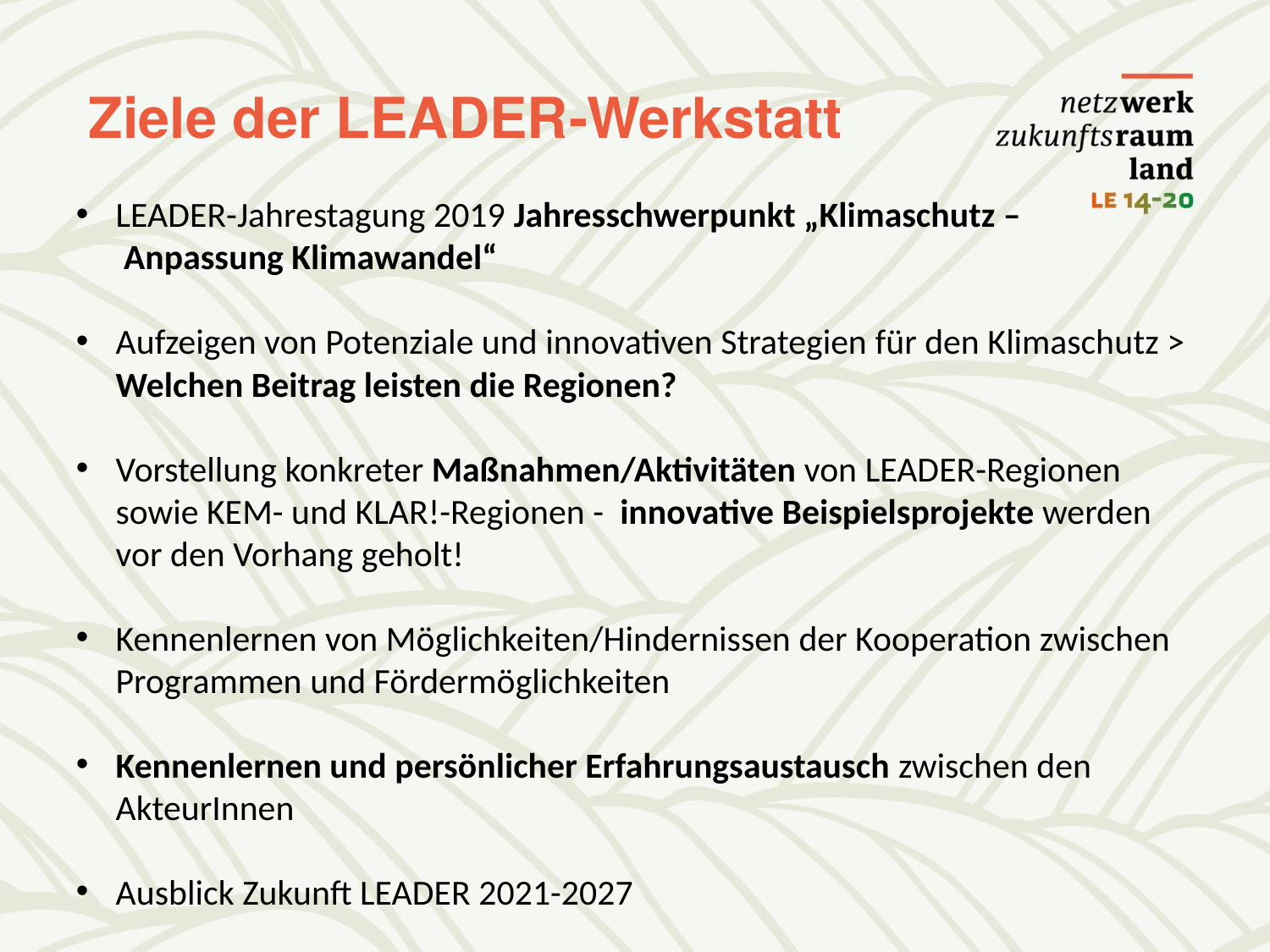

# Ziele der LEADER-Werkstatt
LEADER-Jahrestagung 2019 Jahresschwerpunkt „Klimaschutz –
 Anpassung Klimawandel“

Aufzeigen von Potenziale und innovativen Strategien für den Klimaschutz > Welchen Beitrag leisten die Regionen?

Vorstellung konkreter Maßnahmen/Aktivitäten von LEADER-Regionen sowie KEM- und KLAR!-Regionen -  innovative Beispielsprojekte werden vor den Vorhang geholt!

Kennenlernen von Möglichkeiten/Hindernissen der Kooperation zwischen Programmen und Fördermöglichkeiten

Kennenlernen und persönlicher Erfahrungsaustausch zwischen den AkteurInnen

Ausblick Zukunft LEADER 2021-2027